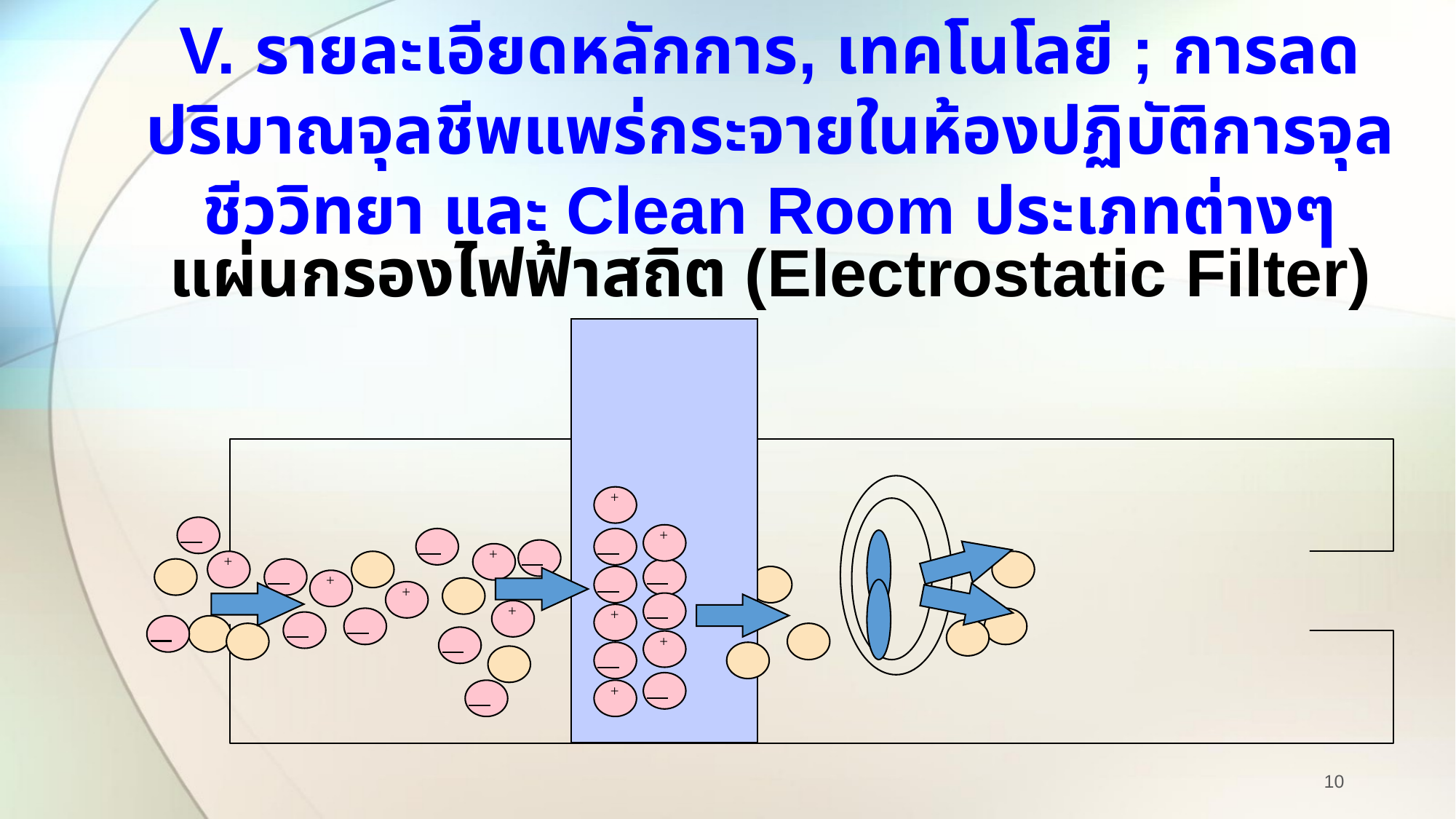

# V. รายละเอียดหลักการ, เทคโนโลยี ; การลดปริมาณจุลชีพแพร่กระจายในห้องปฏิบัติการจุลชีววิทยา และ Clean Room ประเภทต่างๆ
แผ่นกรองไฟฟ้าสถิต (Electrostatic Filter)

+

+

+

+

+

+

+

+

+

+

10